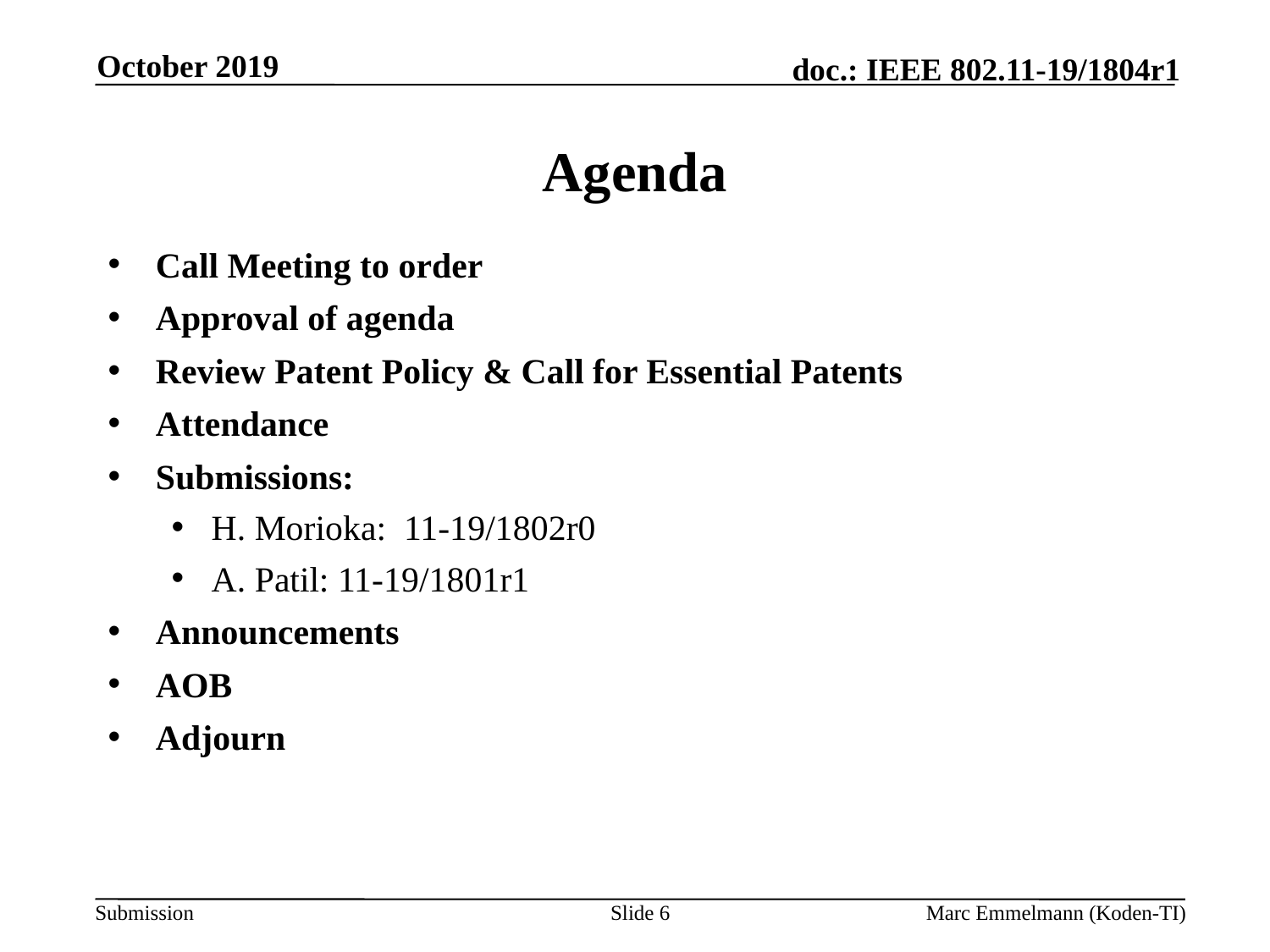

October 2019
# Agenda
Call Meeting to order
Approval of agenda
Review Patent Policy & Call for Essential Patents
Attendance
Submissions:
H. Morioka:  11-19/1802r0
A. Patil: 11-19/1801r1
Announcements
AOB
Adjourn
Slide 6
Marc Emmelmann (Koden-TI)